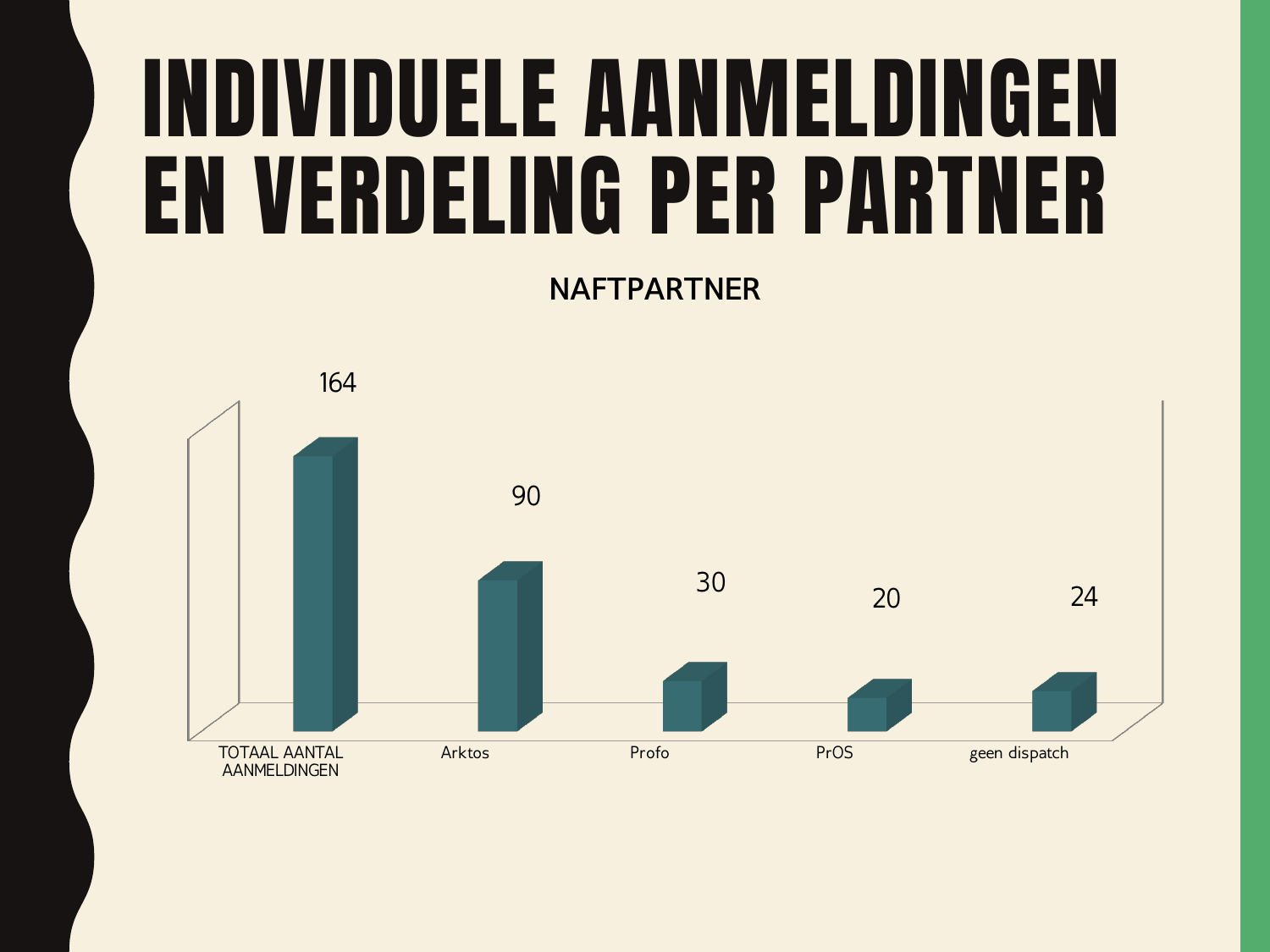

# individuele aanmeldingen en verdeling per partner

[unsupported chart]